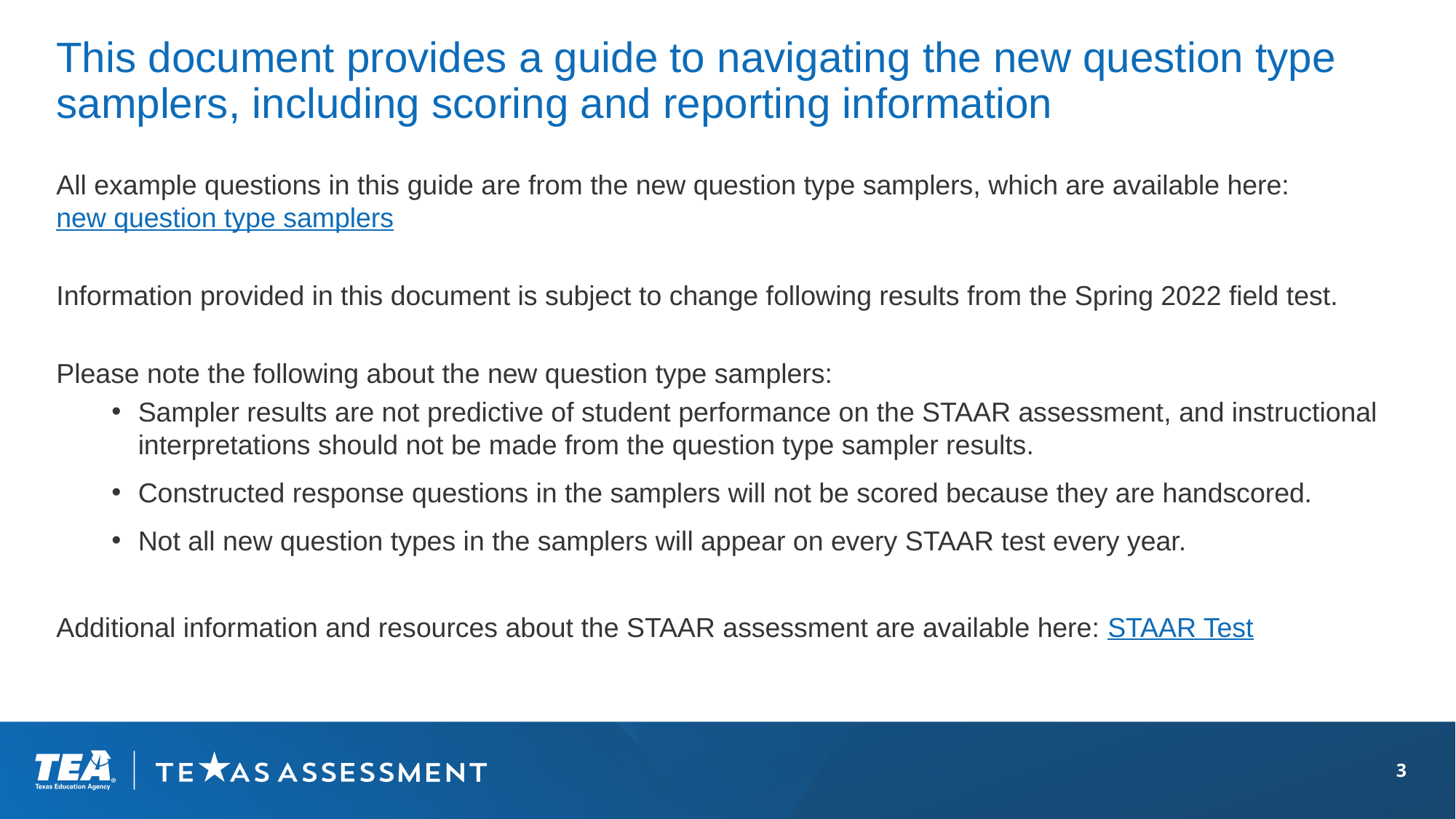

# This document provides a guide to navigating the new question type samplers, including scoring and reporting information
All example questions in this guide are from the new question type samplers, which are available here: new question type samplers

Information provided in this document is subject to change following results from the Spring 2022 field test.

Please note the following about the new question type samplers:
Sampler results are not predictive of student performance on the STAAR assessment, and instructional interpretations should not be made from the question type sampler results.
Constructed response questions in the samplers will not be scored because they are handscored.
Not all new question types in the samplers will appear on every STAAR test every year.

Additional information and resources about the STAAR assessment are available here: STAAR Test

3